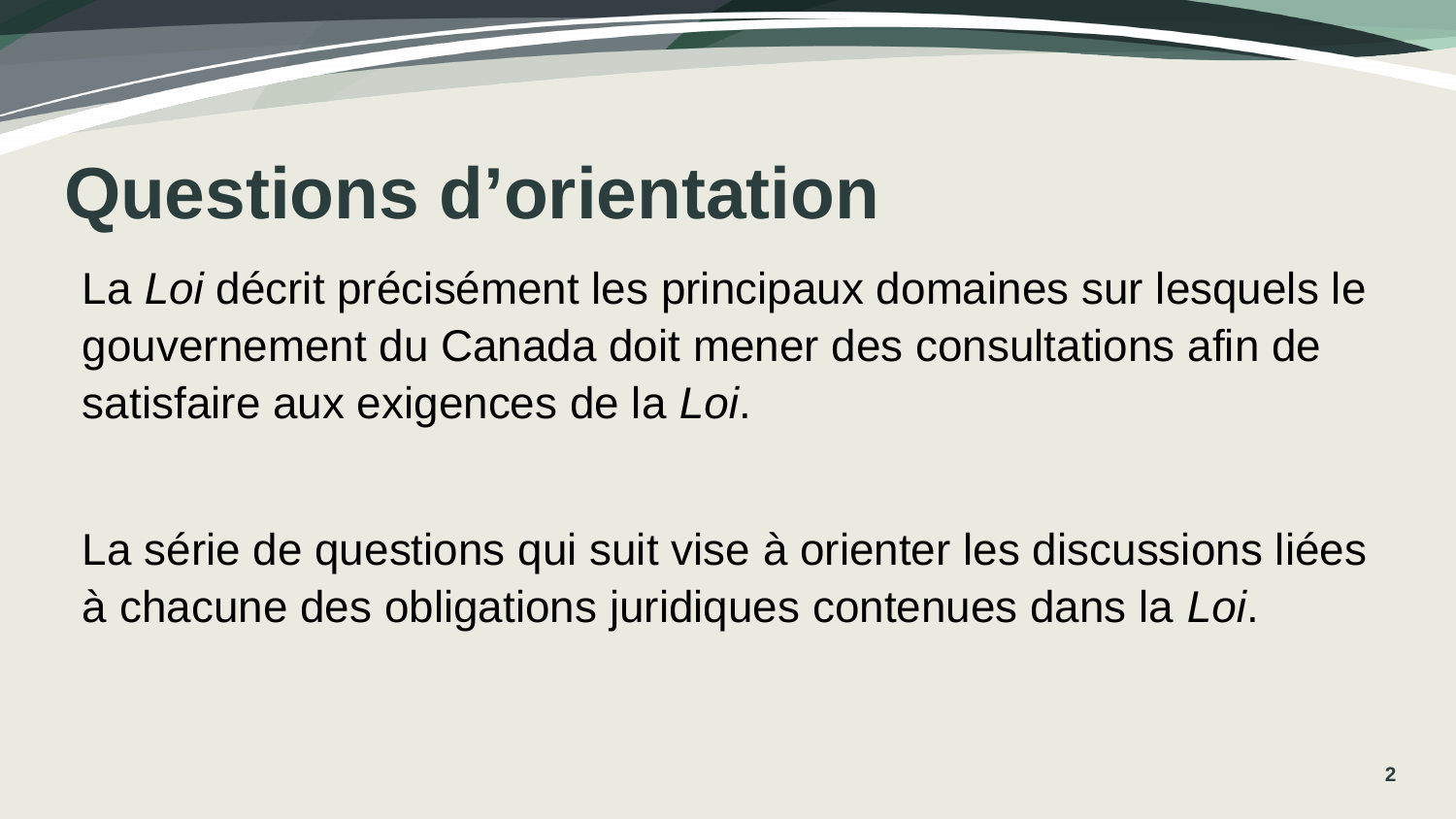

# Questions d’orientation
La Loi décrit précisément les principaux domaines sur lesquels le gouvernement du Canada doit mener des consultations afin de satisfaire aux exigences de la Loi.

La série de questions qui suit vise à orienter les discussions liées à chacune des obligations juridiques contenues dans la Loi.

2